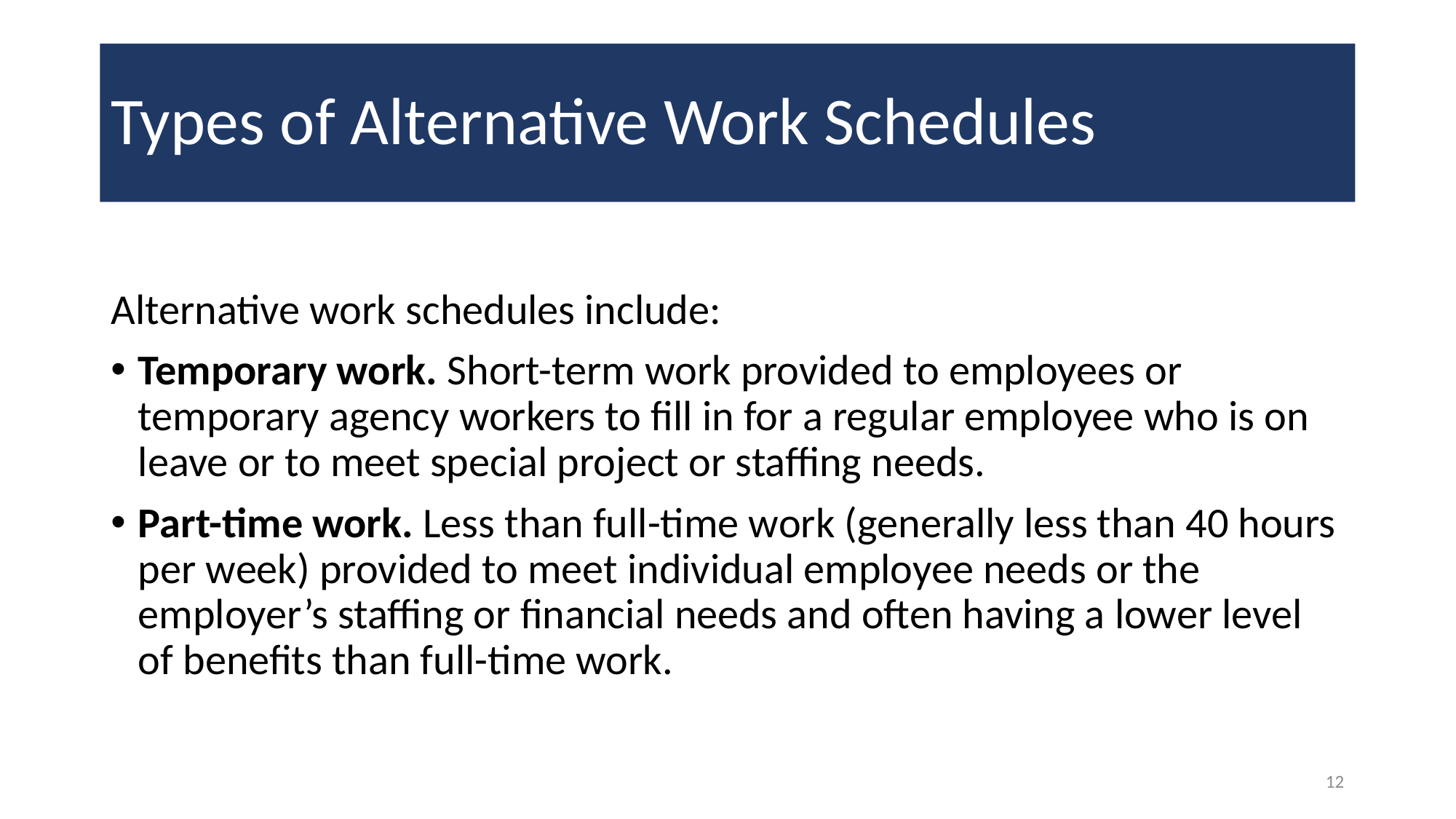

# Types of Alternative Work Schedules
Alternative work schedules include:
Temporary work. Short-term work provided to employees or temporary agency workers to fill in for a regular employee who is on leave or to meet special project or staffing needs.
Part-time work. Less than full-time work (generally less than 40 hours per week) provided to meet individual employee needs or the employer’s staffing or financial needs and often having a lower level of benefits than full-time work.

12